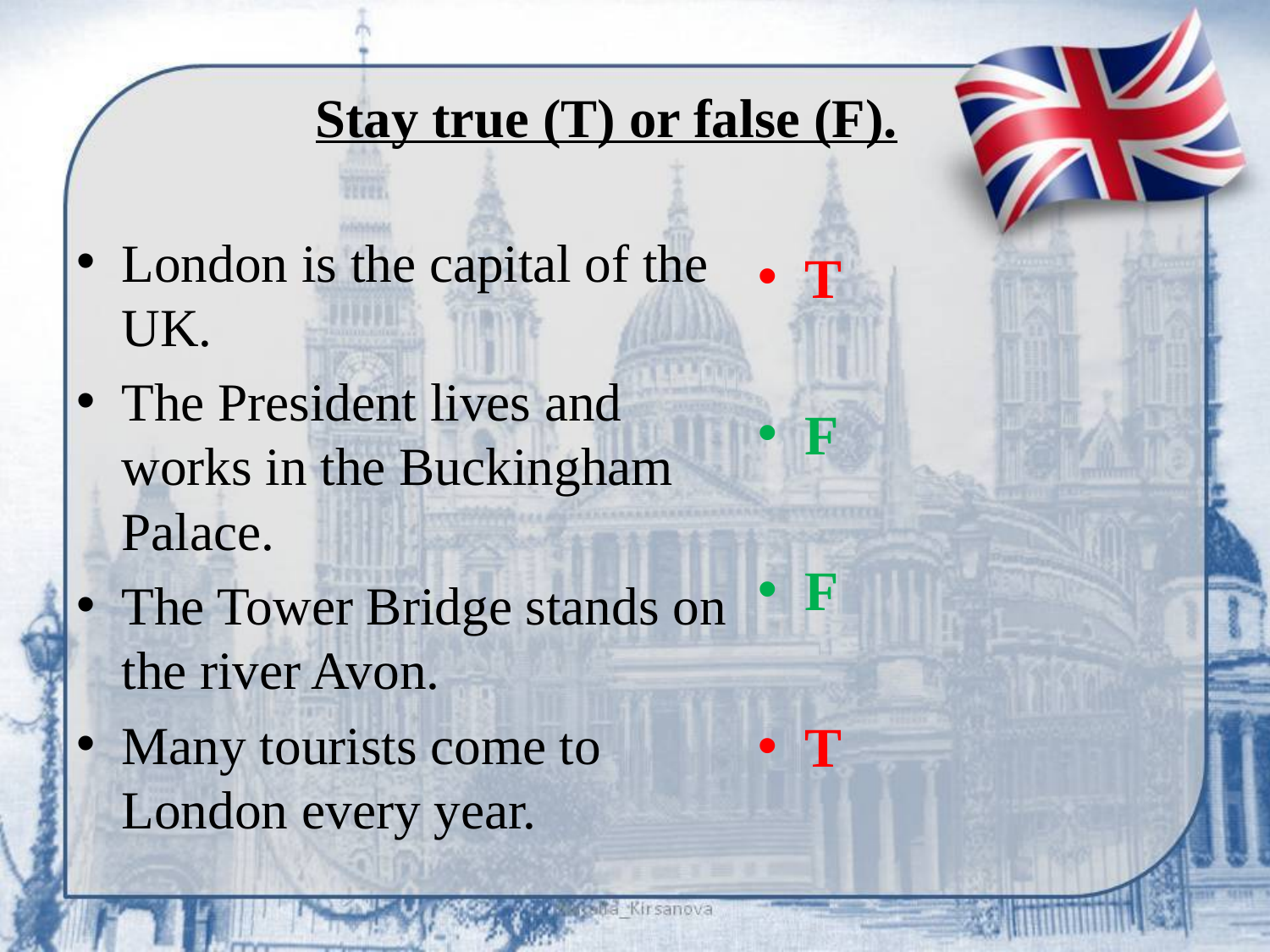

# Stay true (T) or false (F).
London is the capital of the UK.
The President lives and works in the Buckingham Palace.
The Tower Bridge stands on the river Avon.
Many tourists come to London every year.

T

F

F

T